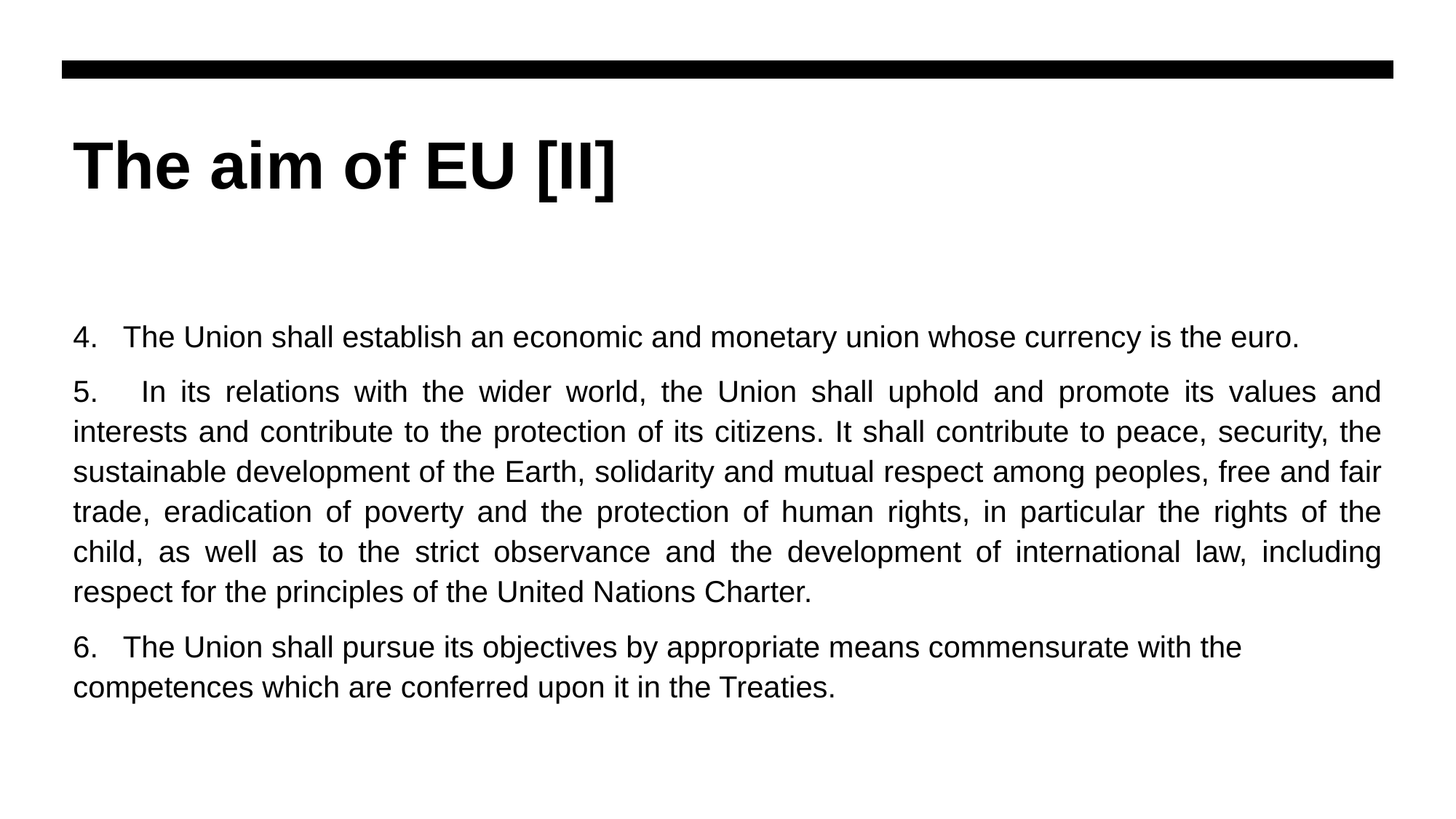

# The aim of EU [II]
4.   The Union shall establish an economic and monetary union whose currency is the euro.
5.   In its relations with the wider world, the Union shall uphold and promote its values and interests and contribute to the protection of its citizens. It shall contribute to peace, security, the sustainable development of the Earth, solidarity and mutual respect among peoples, free and fair trade, eradication of poverty and the protection of human rights, in particular the rights of the child, as well as to the strict observance and the development of international law, including respect for the principles of the United Nations Charter.
6.   The Union shall pursue its objectives by appropriate means commensurate with the competences which are conferred upon it in the Treaties.